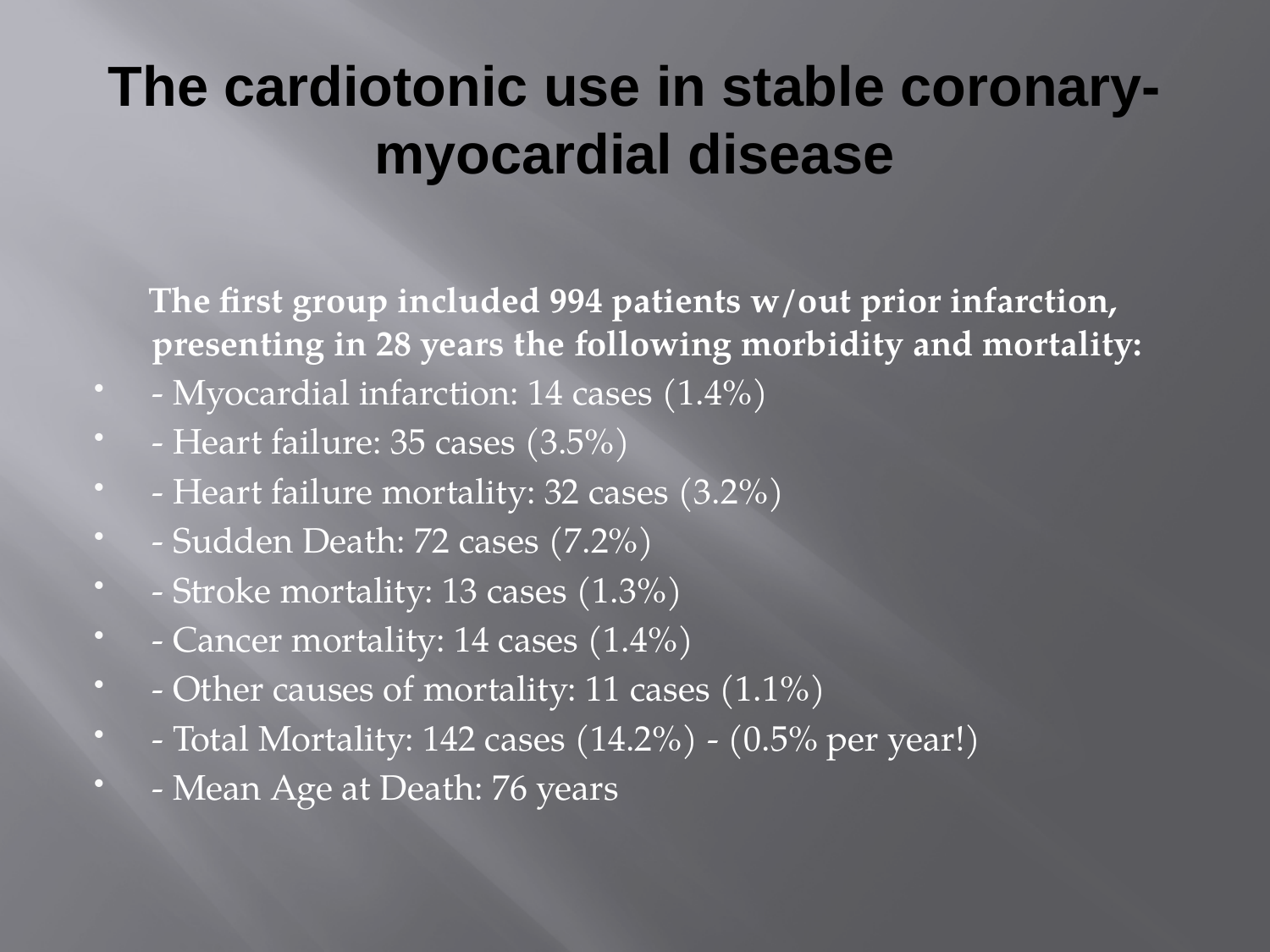

# The cardiotonic use in stable coronary-myocardial disease

      The first group included 994 patients w/out prior infarction, presenting in 28 years the following morbidity and mortality:
- Myocardial infarction: 14 cases (1.4%)
- Heart failure: 35 cases (3.5%)
- Heart failure mortality: 32 cases (3.2%)
- Sudden Death: 72 cases (7.2%)
- Stroke mortality: 13 cases (1.3%)
- Cancer mortality: 14 cases (1.4%)
- Other causes of mortality: 11 cases (1.1%)
- Total Mortality: 142 cases (14.2%) - (0.5% per year!)
- Mean Age at Death: 76 years